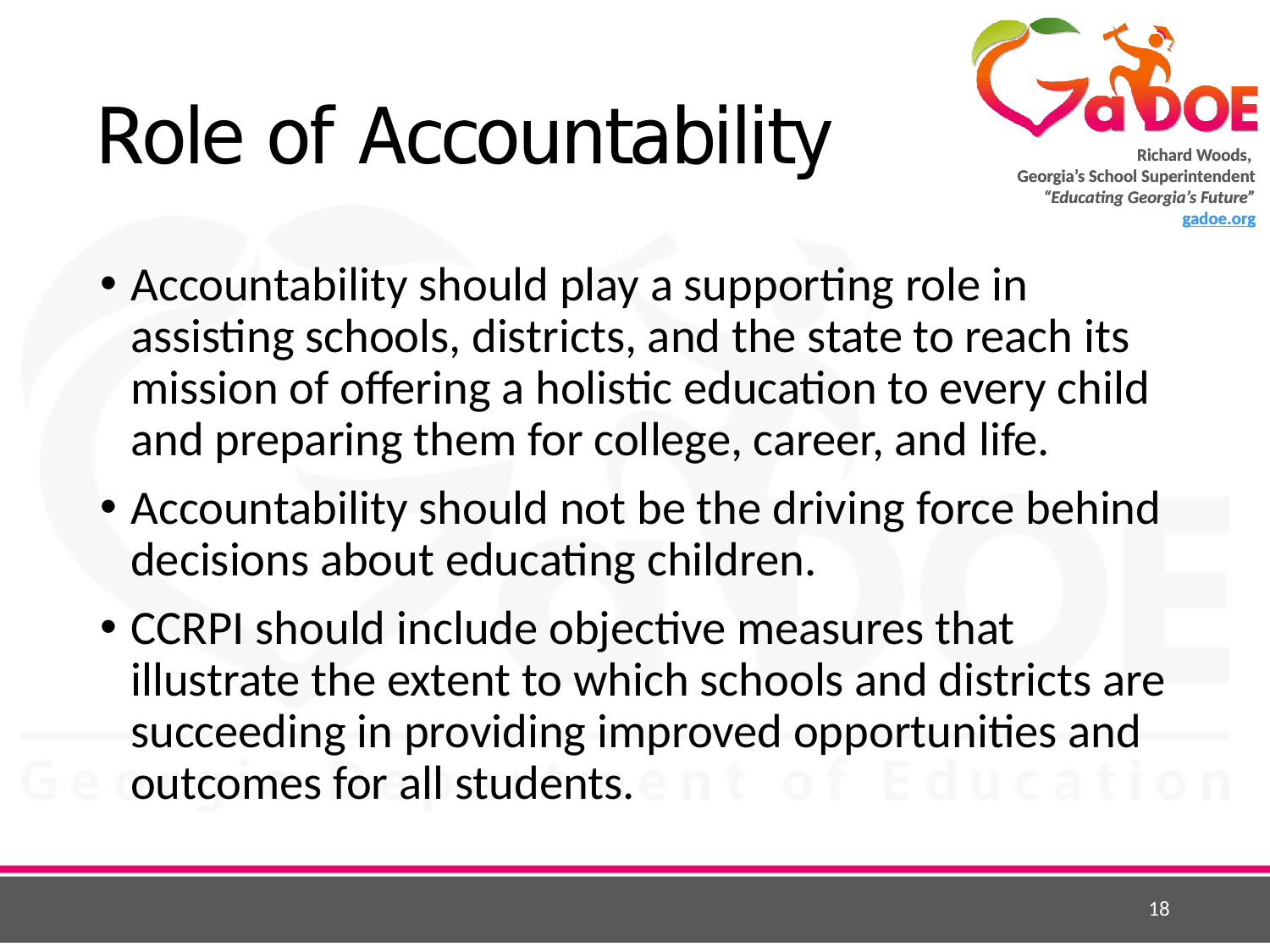

# Role of Accountability
Accountability should play a supporting role in assisting schools, districts, and the state to reach its mission of offering a holistic education to every child and preparing them for college, career, and life.
Accountability should not be the driving force behind decisions about educating children.
CCRPI should include objective measures that illustrate the extent to which schools and districts are succeeding in providing improved opportunities and outcomes for all students.
18